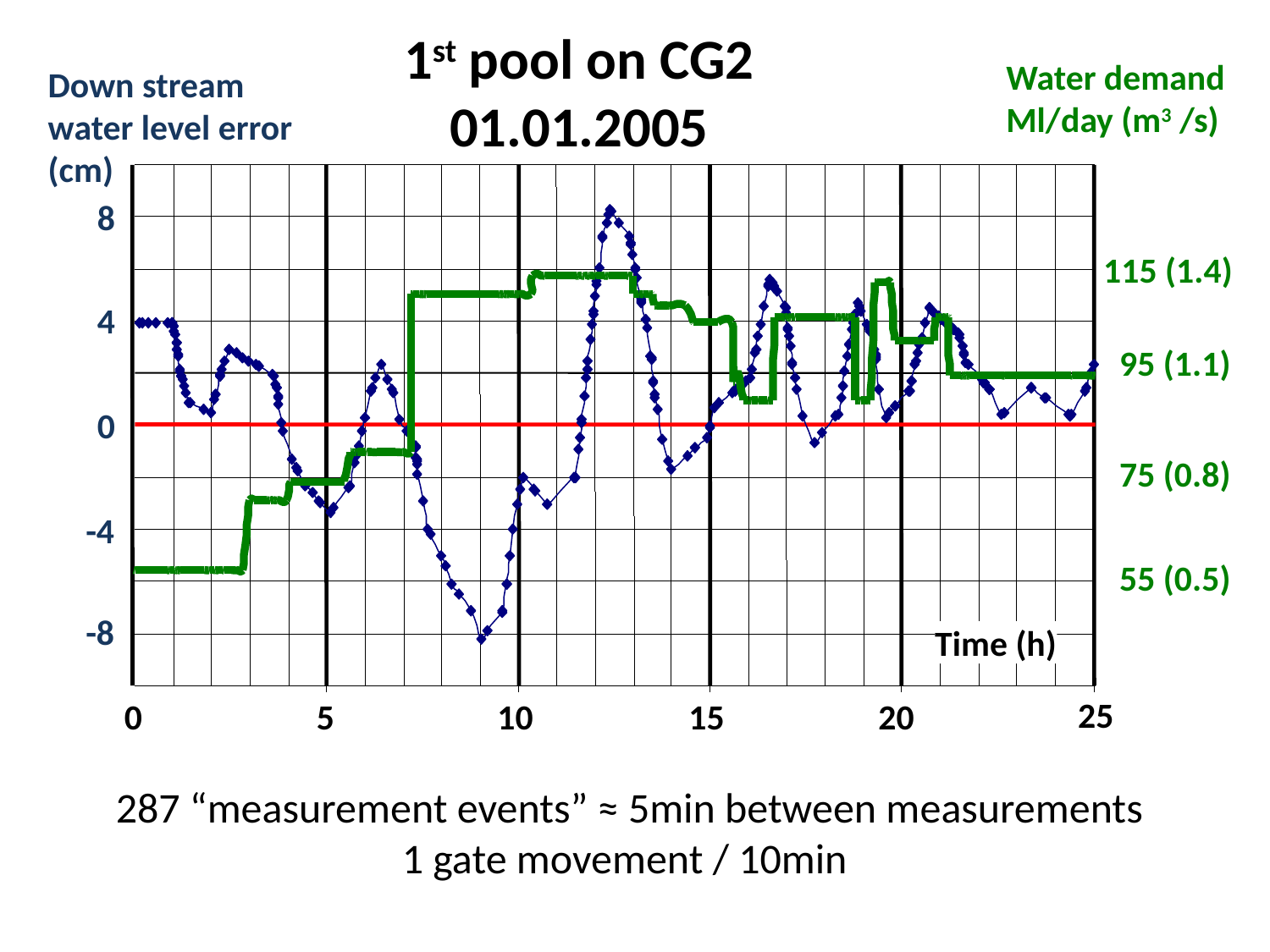

1st pool on CG2
01.01.2005
Water demand
Ml/day (m3 /s)
Down stream
water level error
(cm)

8

115 (1.4)

4

95 (1.1)

0

75 (0.8)

-4

55 (0.5)

-8

Time (h)

25
0
5
10
15
20
287 “measurement events” ≈ 5min between measurements
1 gate movement / 10min